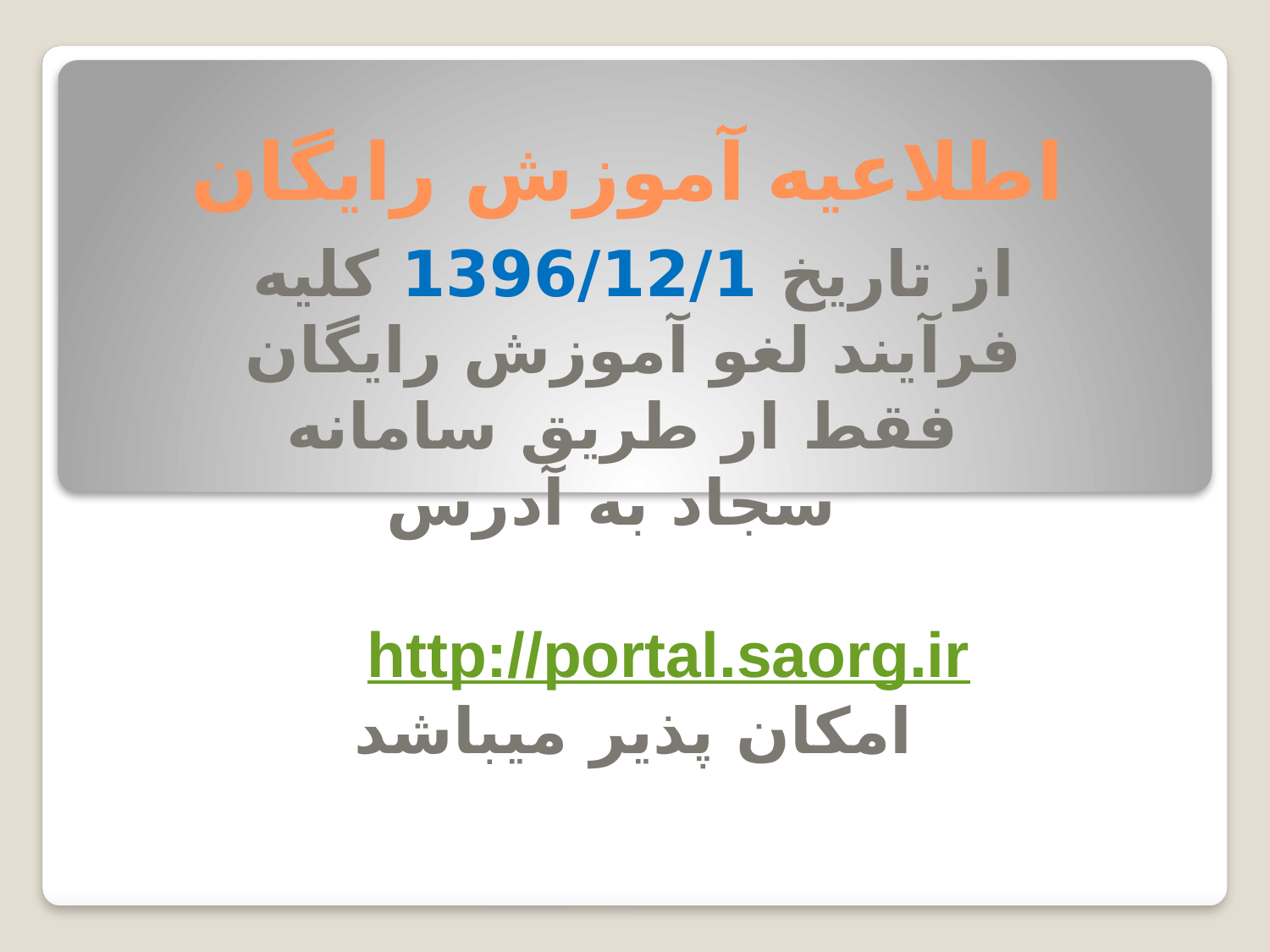

# اطلاعیه آموزش رایگان
از تاریخ 1396/12/1 کلیه فرآیند لغو آموزش رایگان فقط ار طریق سامانه
سجاد به آدرس

    http://portal.saorg.ir
امکان پذیر میباشد